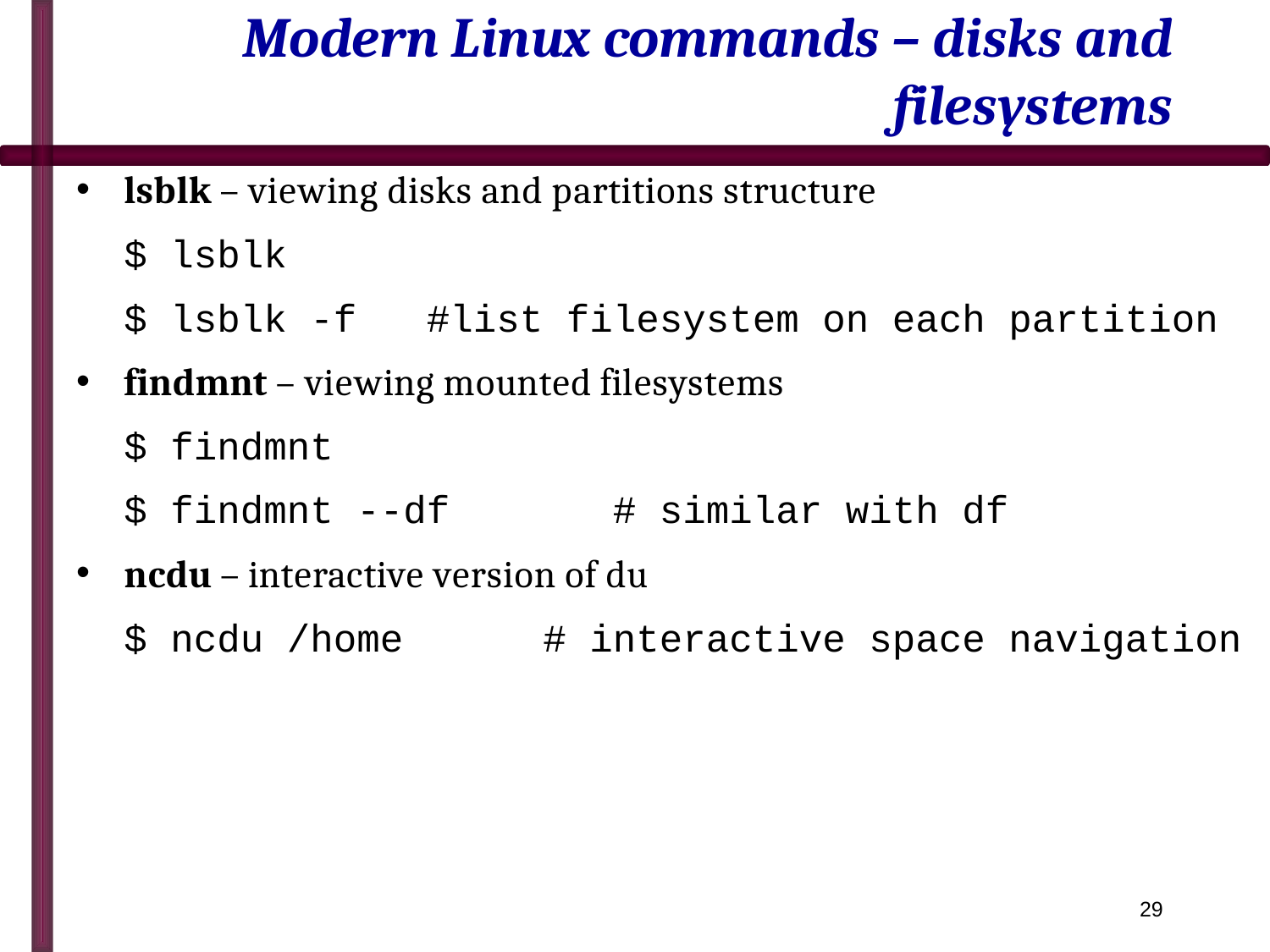

# Modern Linux commands – disks and filesystems
lsblk – viewing disks and partitions structure
$ lsblk
$ lsblk -f   #list filesystem on each partition
findmnt – viewing mounted filesystems
$ findmnt
$ findmnt --df       # similar with df
ncdu – interactive version of du
$ ncdu /home      # interactive space navigation